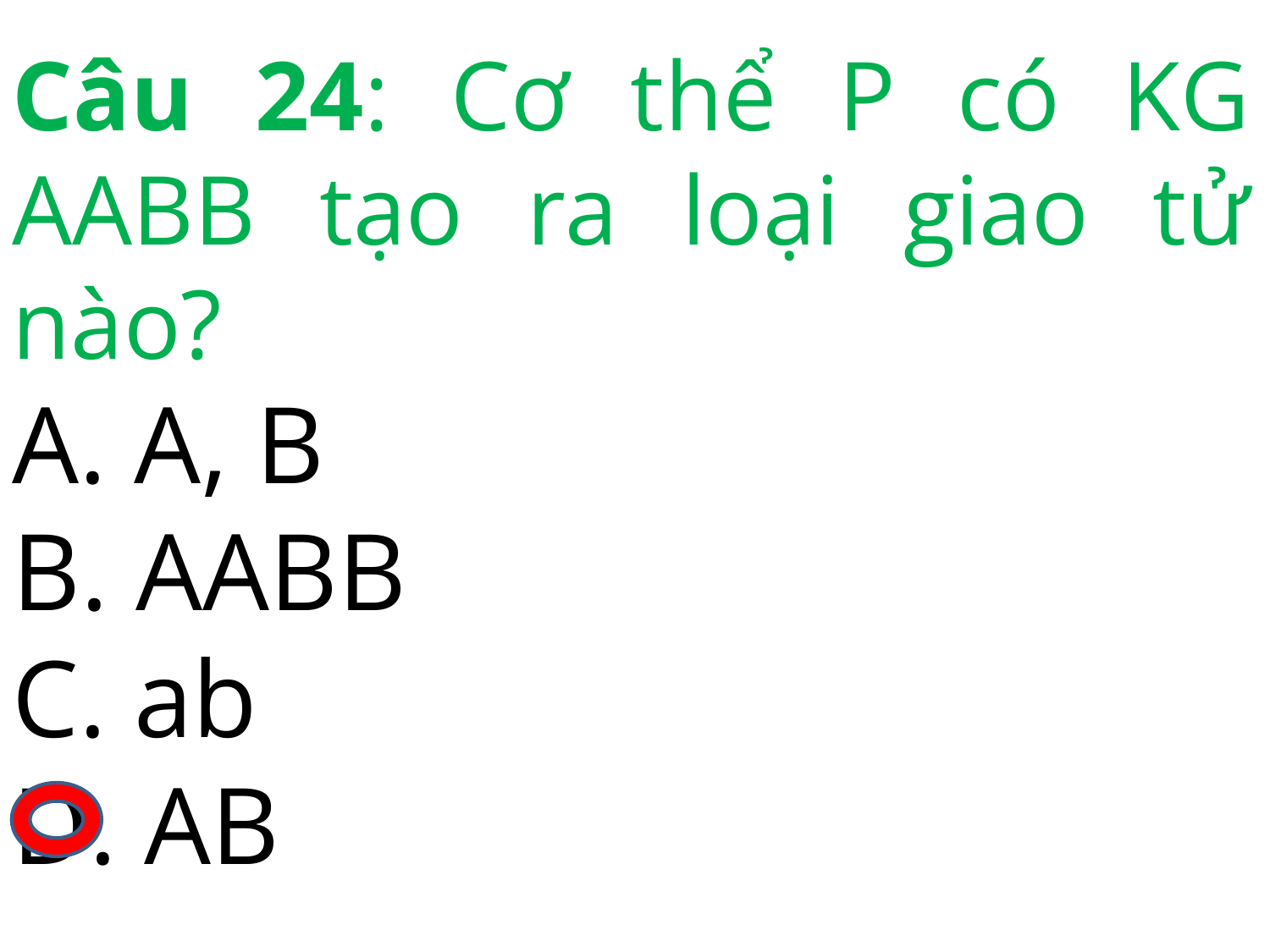

Câu 24: Cơ thể P có KG AABB tạo ra loại giao tử nào?
A. A, B
B. AABB
C. ab
D. AB